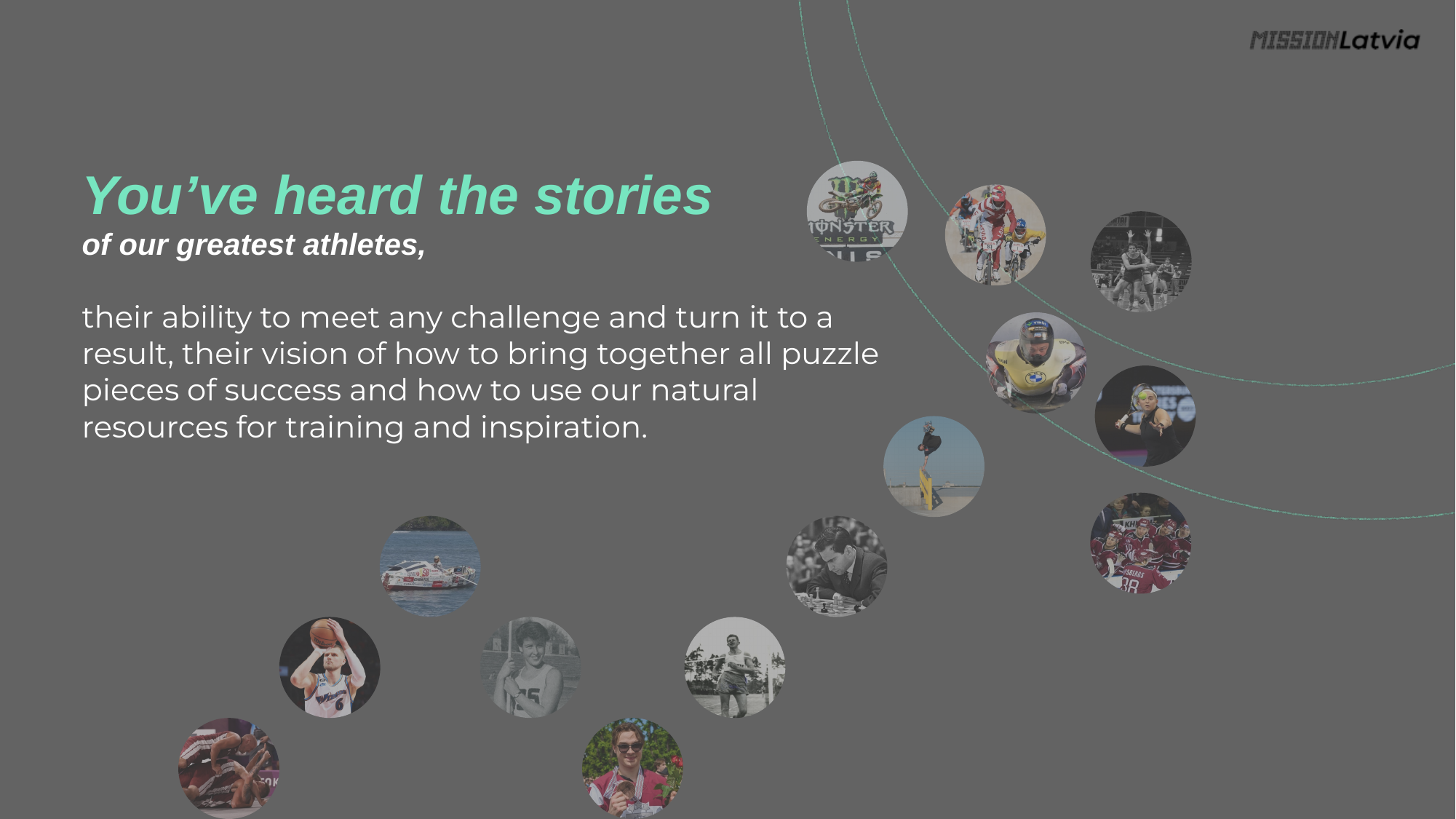

You’ve heard the stories
of our greatest athletes,

their ability to meet any challenge and turn it to a result, their vision of how to bring together all puzzle pieces of success and how to use our natural resources for training and inspiration.